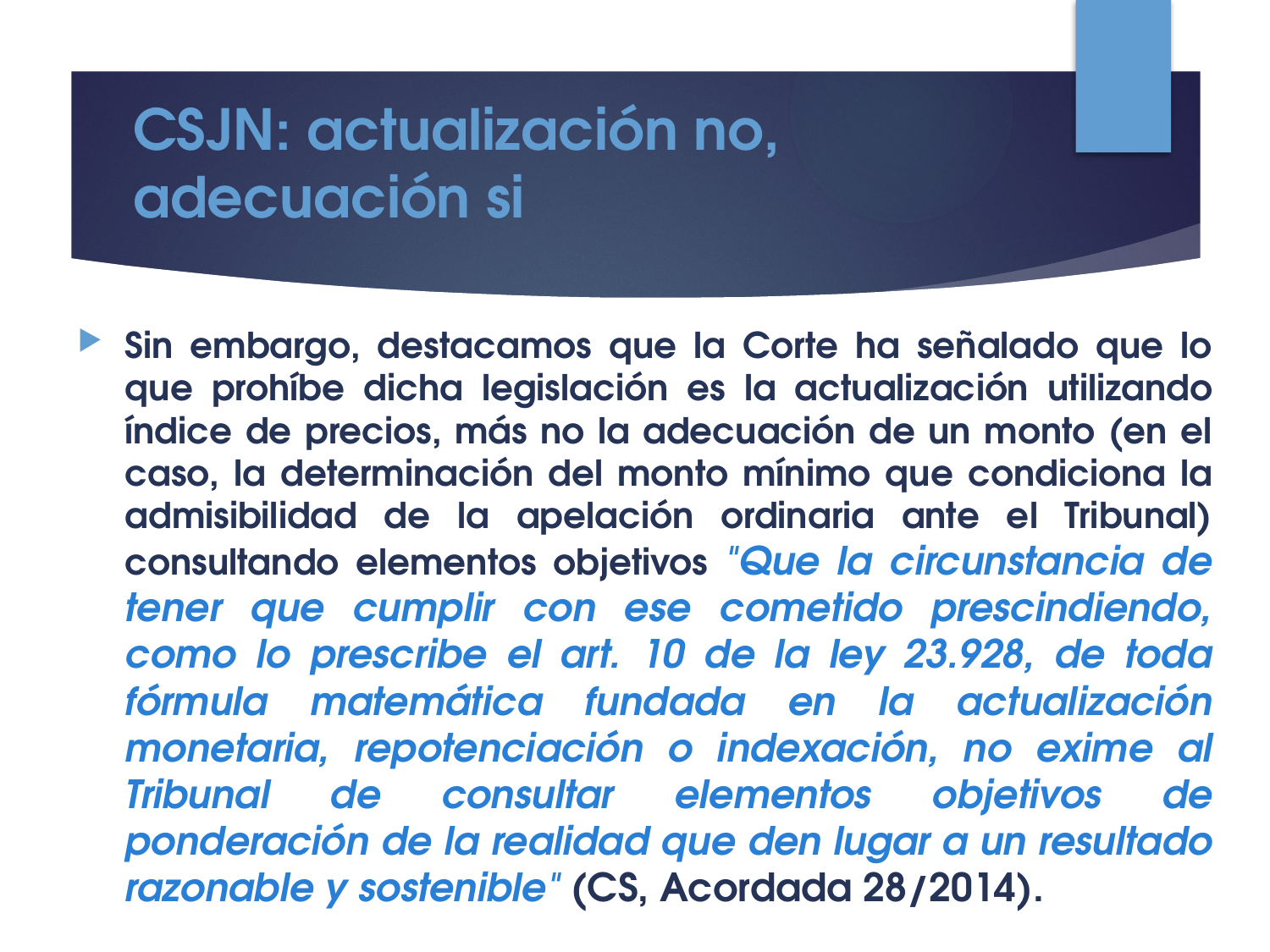

# CSJN: actualización no, adecuación si
Sin embargo, destacamos que la Corte ha señalado que lo que prohíbe dicha legislación es la actualización utilizando índice de precios, más no la adecuación de un monto (en el caso, la determinación del monto mínimo que condiciona la admisibilidad de la apelación ordinaria ante el Tribunal) consultando elementos objetivos "Que la circunstancia de tener que cumplir con ese cometido prescindiendo, como lo prescribe el art. 10 de la ley 23.928, de toda fórmula matemática fundada en la actualización monetaria, repotenciación o indexación, no exime al Tribunal de consultar elementos objetivos de ponderación de la realidad que den lugar a un resultado razonable y sostenible" (CS, Acordada 28/2014).